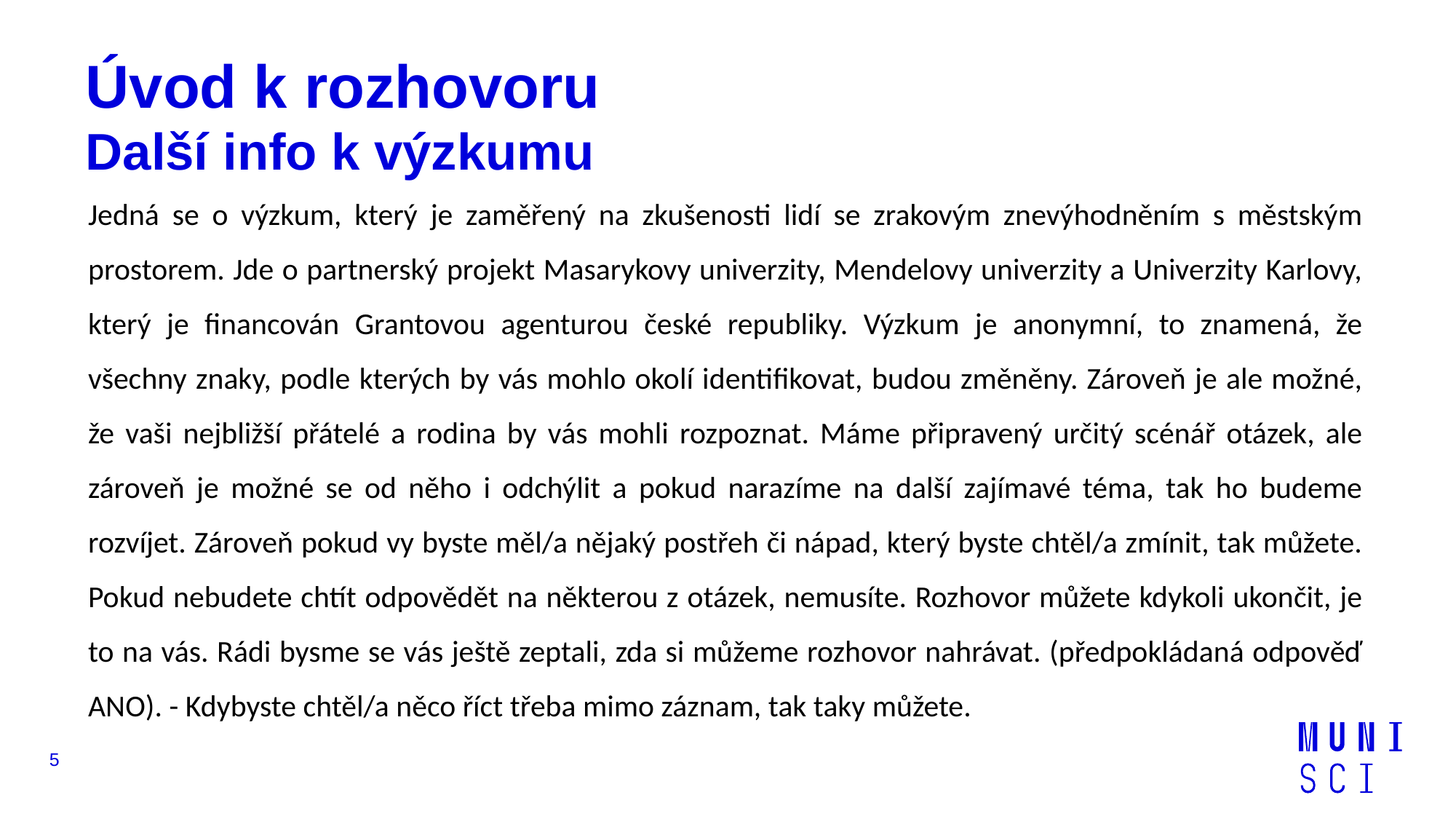

# Úvod k rozhovoru Další info k výzkumu
Jedná se o výzkum, který je zaměřený na zkušenosti lidí se zrakovým znevýhodněním s městským prostorem. Jde o partnerský projekt Masarykovy univerzity, Mendelovy univerzity a Univerzity Karlovy, který je financován Grantovou agenturou české republiky. Výzkum je anonymní, to znamená, že všechny znaky, podle kterých by vás mohlo okolí identifikovat, budou změněny. Zároveň je ale možné, že vaši nejbližší přátelé a rodina by vás mohli rozpoznat. Máme připravený určitý scénář otázek, ale zároveň je možné se od něho i odchýlit a pokud narazíme na další zajímavé téma, tak ho budeme rozvíjet. Zároveň pokud vy byste měl/a nějaký postřeh či nápad, který byste chtěl/a zmínit, tak můžete. Pokud nebudete chtít odpovědět na některou z otázek, nemusíte. Rozhovor můžete kdykoli ukončit, je to na vás. Rádi bysme se vás ještě zeptali, zda si můžeme rozhovor nahrávat. (předpokládaná odpověď ANO). - Kdybyste chtěl/a něco říct třeba mimo záznam, tak taky můžete.

5